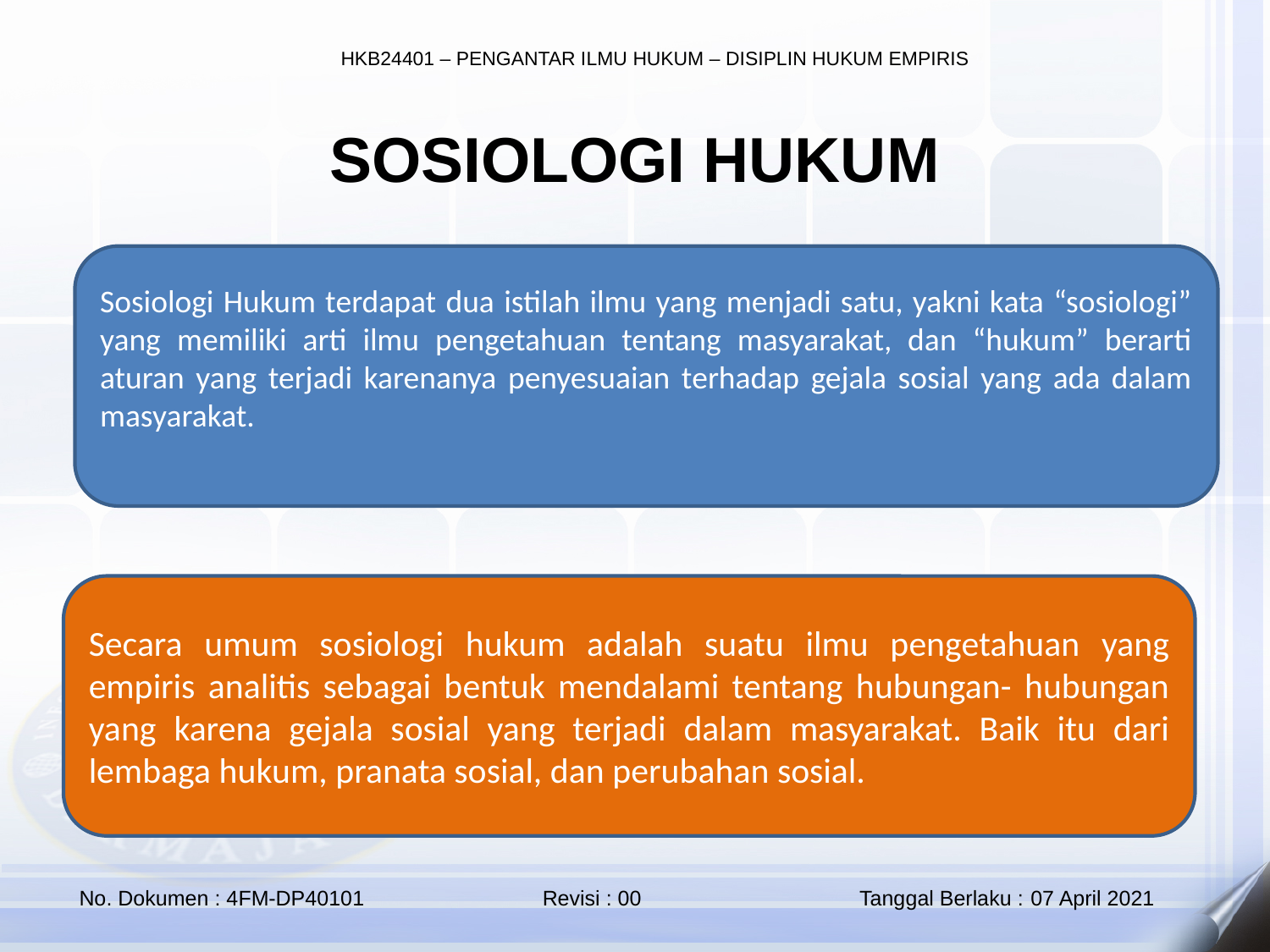

SOSIOLOGI HUKUM
Sosiologi Hukum terdapat dua istilah ilmu yang menjadi satu, yakni kata “sosiologi” yang memiliki arti ilmu pengetahuan tentang masyarakat, dan “hukum” berarti aturan yang terjadi karenanya penyesuaian terhadap gejala sosial yang ada dalam masyarakat.

Secara umum sosiologi hukum adalah suatu ilmu pengetahuan yang empiris analitis sebagai bentuk mendalami tentang hubungan- hubungan yang karena gejala sosial yang terjadi dalam masyarakat. Baik itu dari lembaga hukum, pranata sosial, dan perubahan sosial.